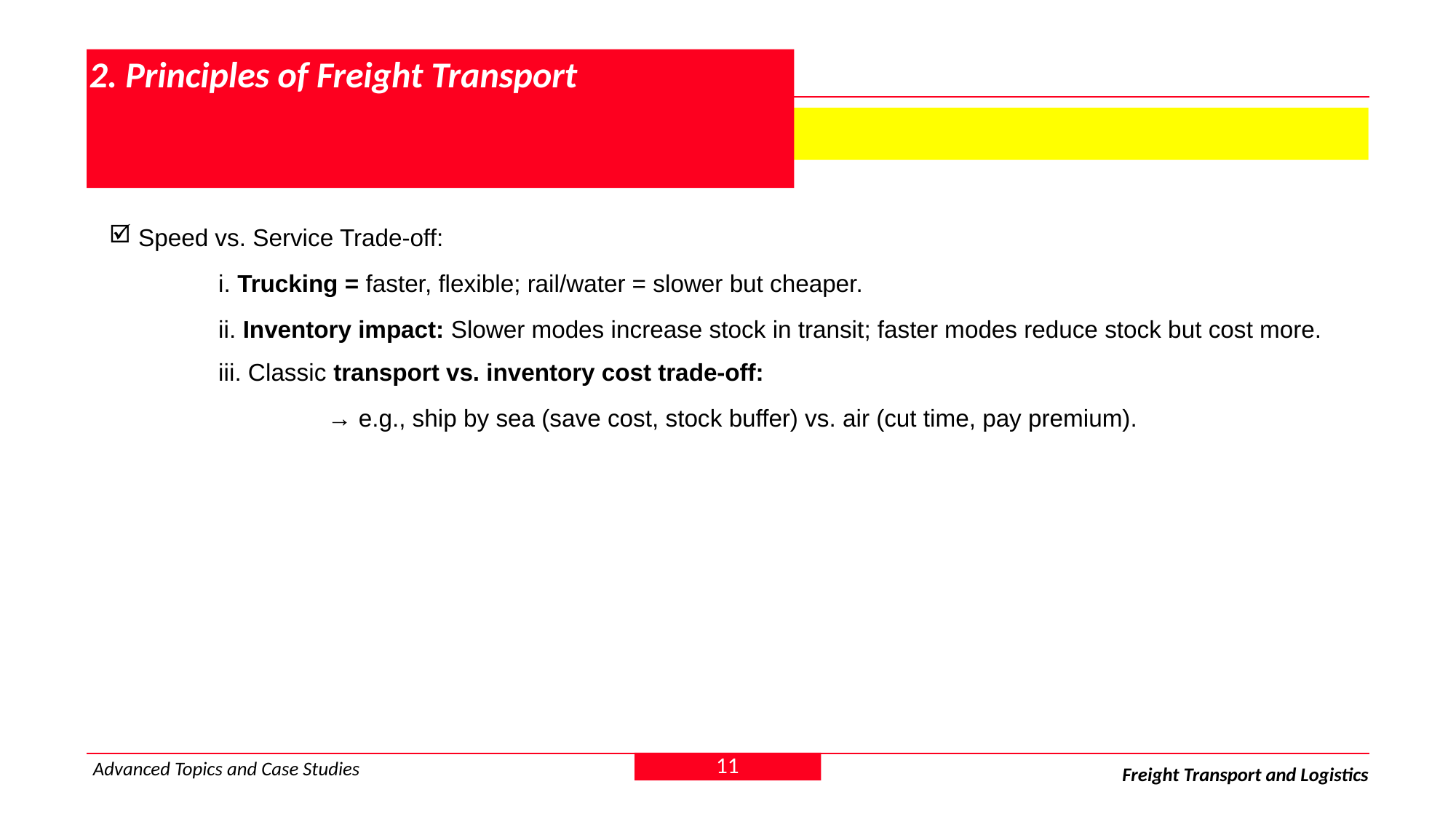

# 2. Principles of Freight Transport
 2.2 Modal Choice and Cost Trade-offs

 Speed vs. Service Trade-off:
	i. Trucking = faster, flexible; rail/water = slower but cheaper.
	ii. Inventory impact: Slower modes increase stock in transit; faster modes reduce stock but cost more.	iii. Classic transport vs. inventory cost trade-off:
		→ e.g., ship by sea (save cost, stock buffer) vs. air (cut time, pay premium).

11
Advanced Topics and Case Studies
Freight Transport and Logistics